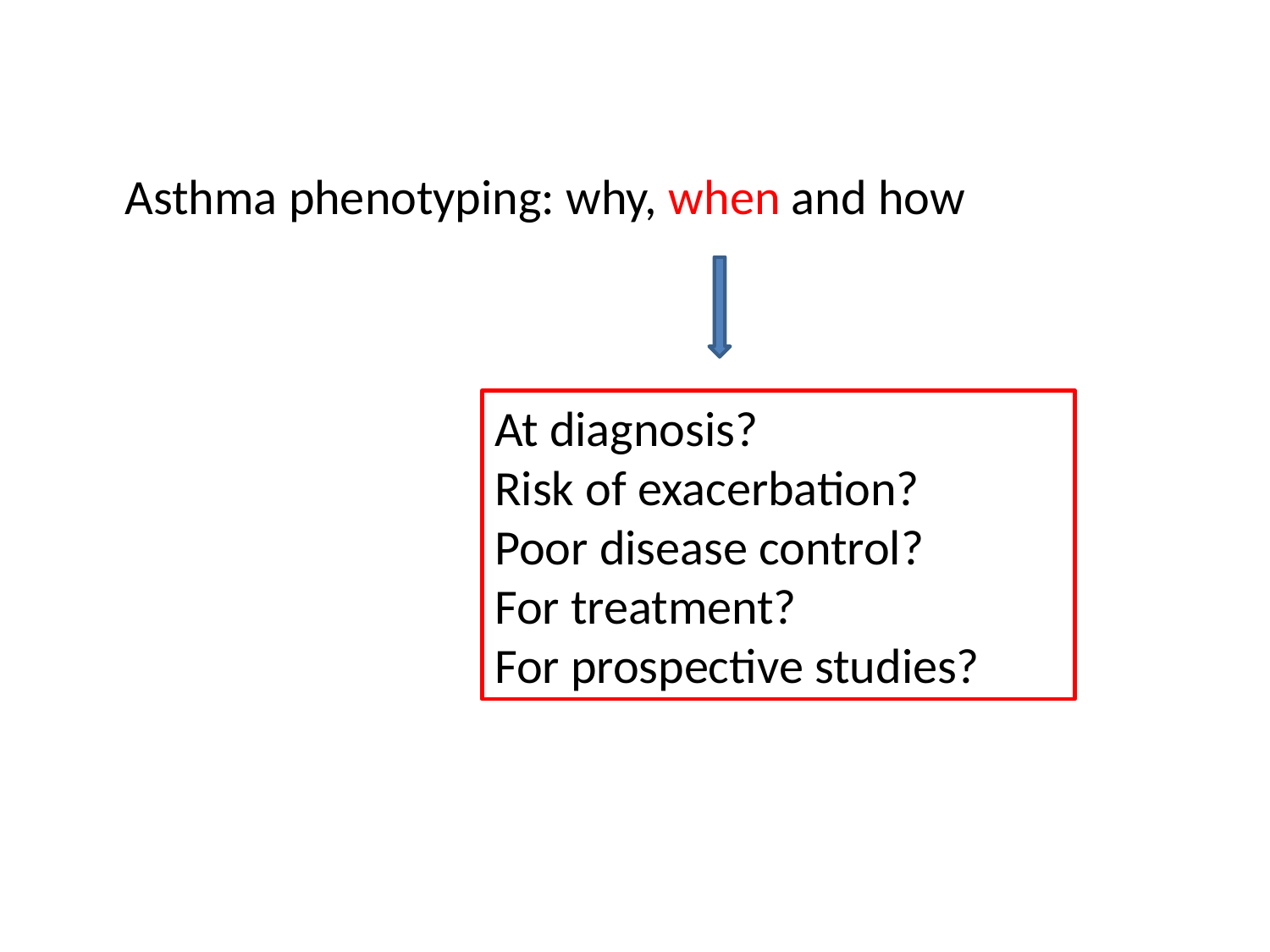

Asthma phenotyping: why, when and how

At diagnosis?
Risk of exacerbation?
Poor disease control?
For treatment?
For prospective studies?